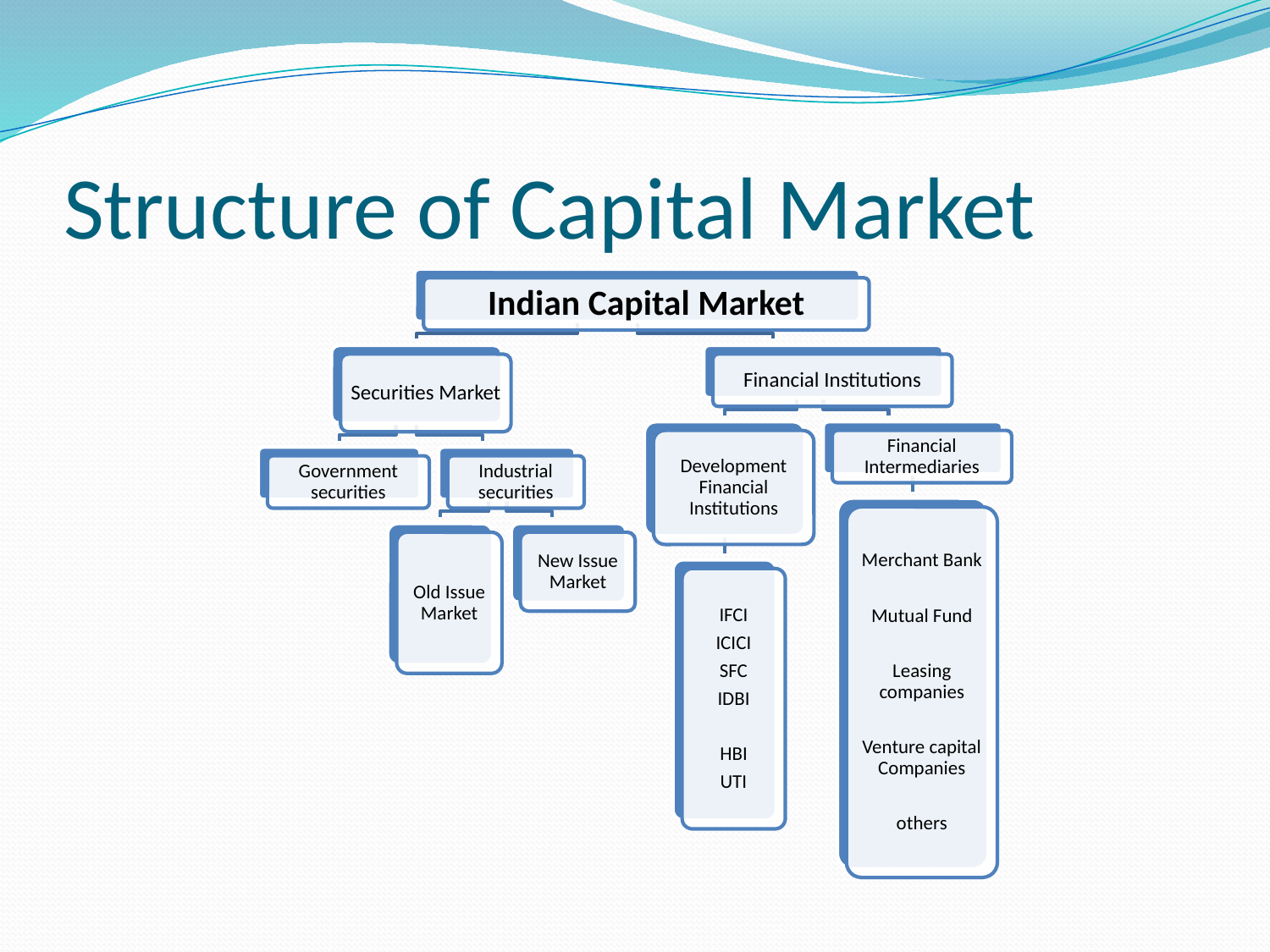

# Structure of Capital Market
Indian Capital Market
Securities Market
Government securities
Industrial securities
Old Issue Market
New Issue Market
Financial Institutions
Development Financial Institutions
IFCI
ICICI
SFC
IDBI

HBI
UTI
Financial Intermediaries
Merchant Bank

Mutual Fund

Leasing companies

Venture capital Companies

others